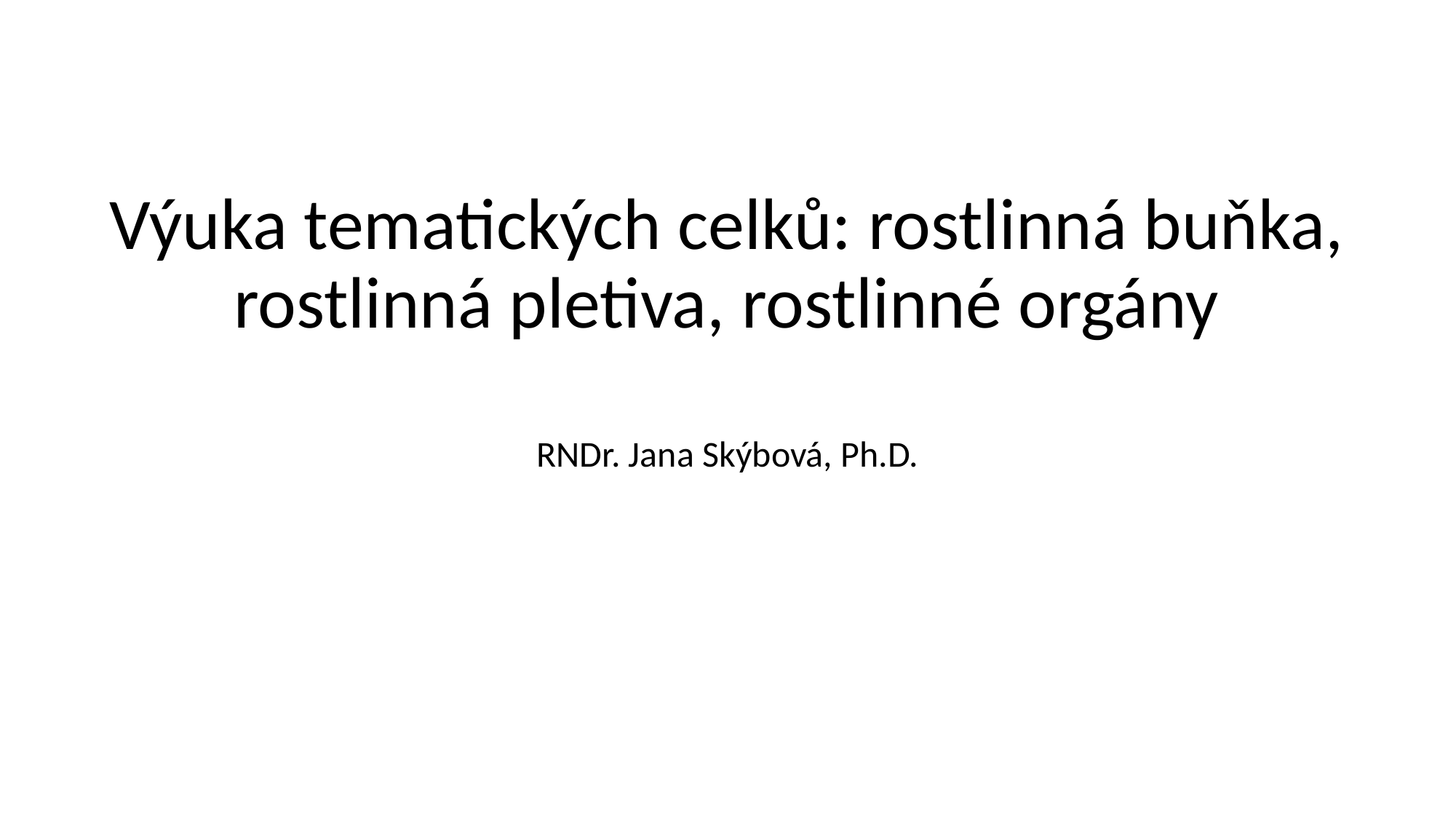

# Výuka tematických celků: rostlinná buňka, rostlinná pletiva, rostlinné orgány
RNDr. Jana Skýbová, Ph.D.